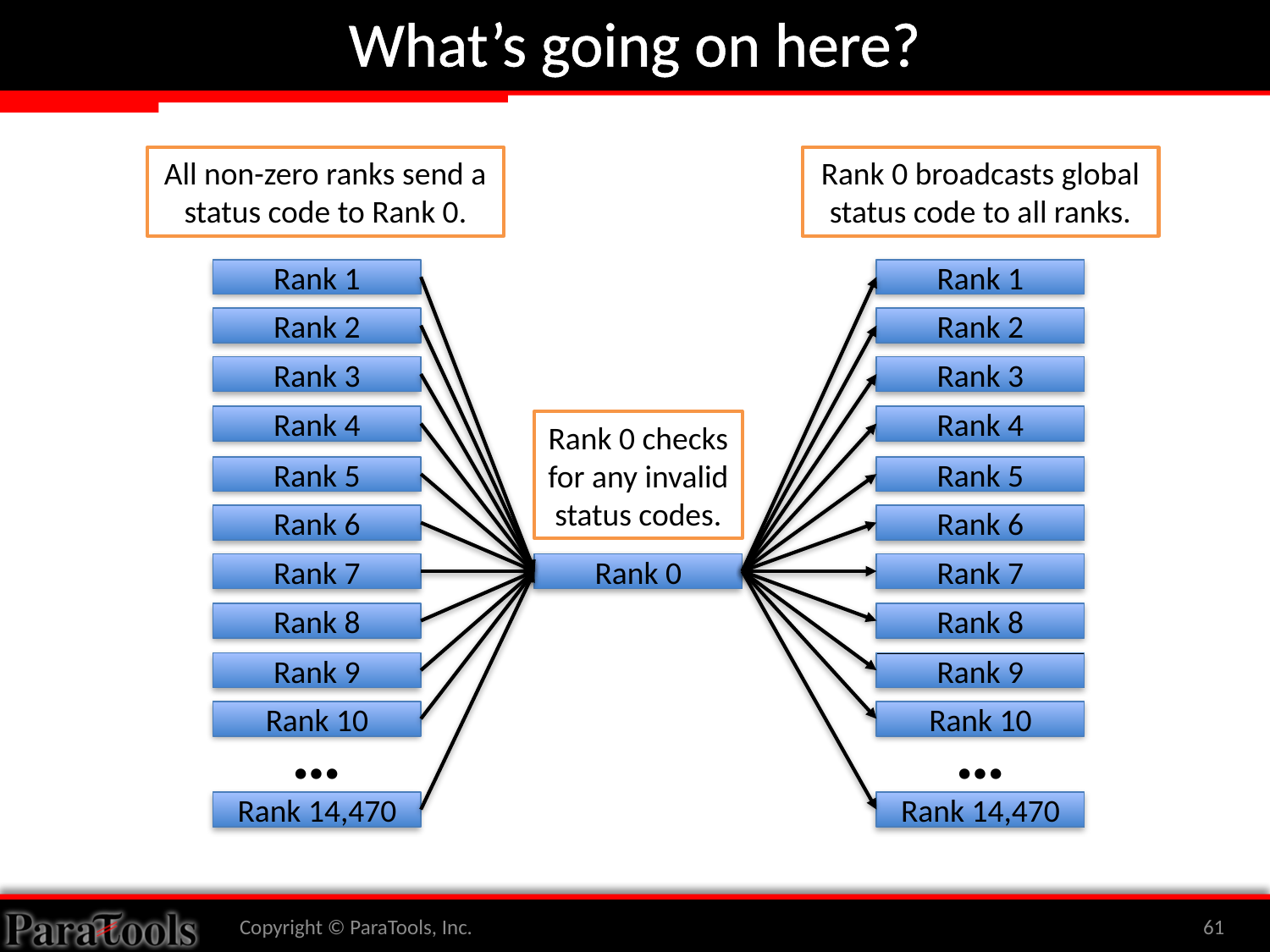

# What’s going on here?
Rank 0 broadcasts global status code to all ranks.
All non-zero ranks send a status code to Rank 0.
Rank 1
Rank 2
Rank 3
Rank 4
Rank 5
Rank 6
Rank 7
Rank 8
Rank 9
Rank 10
…
Rank 14,470
Rank 1
Rank 2
Rank 3
Rank 4
Rank 5
Rank 6
Rank 7
Rank 8
Rank 9
Rank 10
…
Rank 14,470
Rank 0 checks for any invalid status codes.
Rank 0
Copyright © ParaTools, Inc.
61